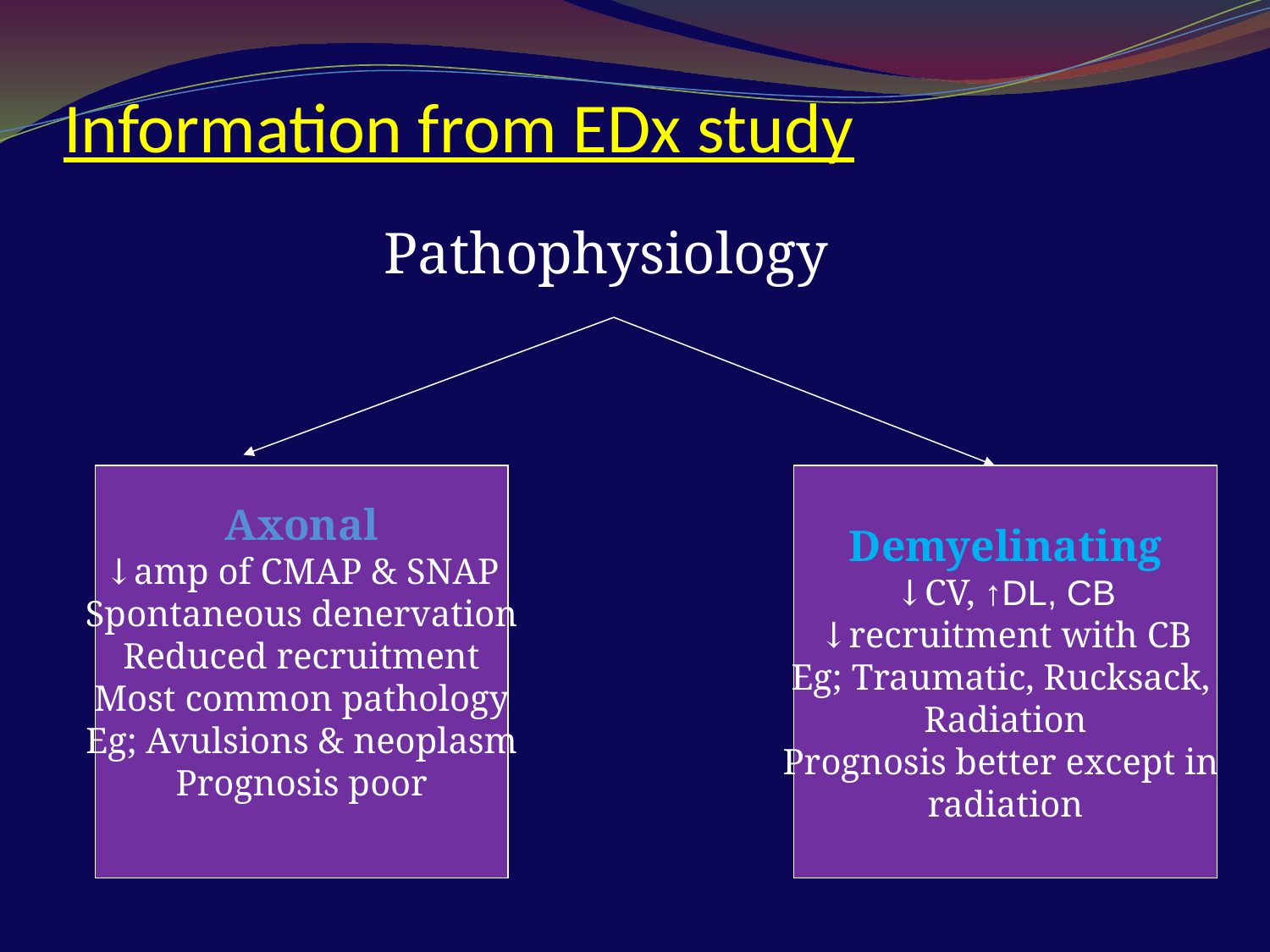

Information from EDx study
Pathophysiology

Axonal
↓amp of CMAP & SNAP
Spontaneous denervation
Reduced recruitment
Most common pathology
Eg; Avulsions & neoplasm
Prognosis poor

Demyelinating
↓CV, ↑DL, CB
↓recruitment with CB
Eg; Traumatic, Rucksack,
Radiation
Prognosis better except in
radiation